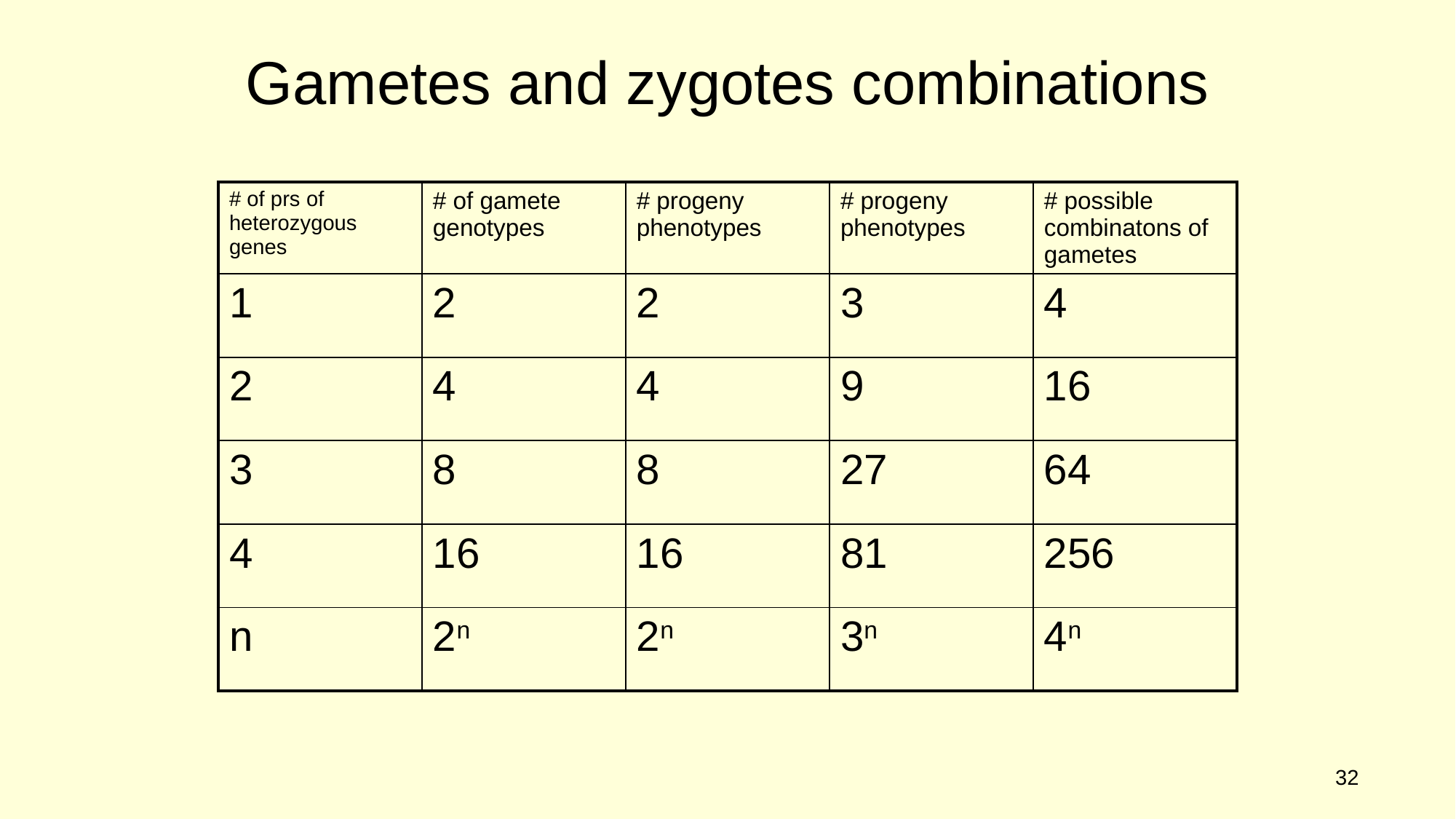

# Gametes and zygotes combinations
| # of prs of heterozygous genes | # of gamete genotypes | # progeny phenotypes | # progeny phenotypes | # possible combinatons of gametes |
| --- | --- | --- | --- | --- |
| 1 | 2 | 2 | 3 | 4 |
| 2 | 4 | 4 | 9 | 16 |
| 3 | 8 | 8 | 27 | 64 |
| 4 | 16 | 16 | 81 | 256 |
| n | 2n | 2n | 3n | 4n |